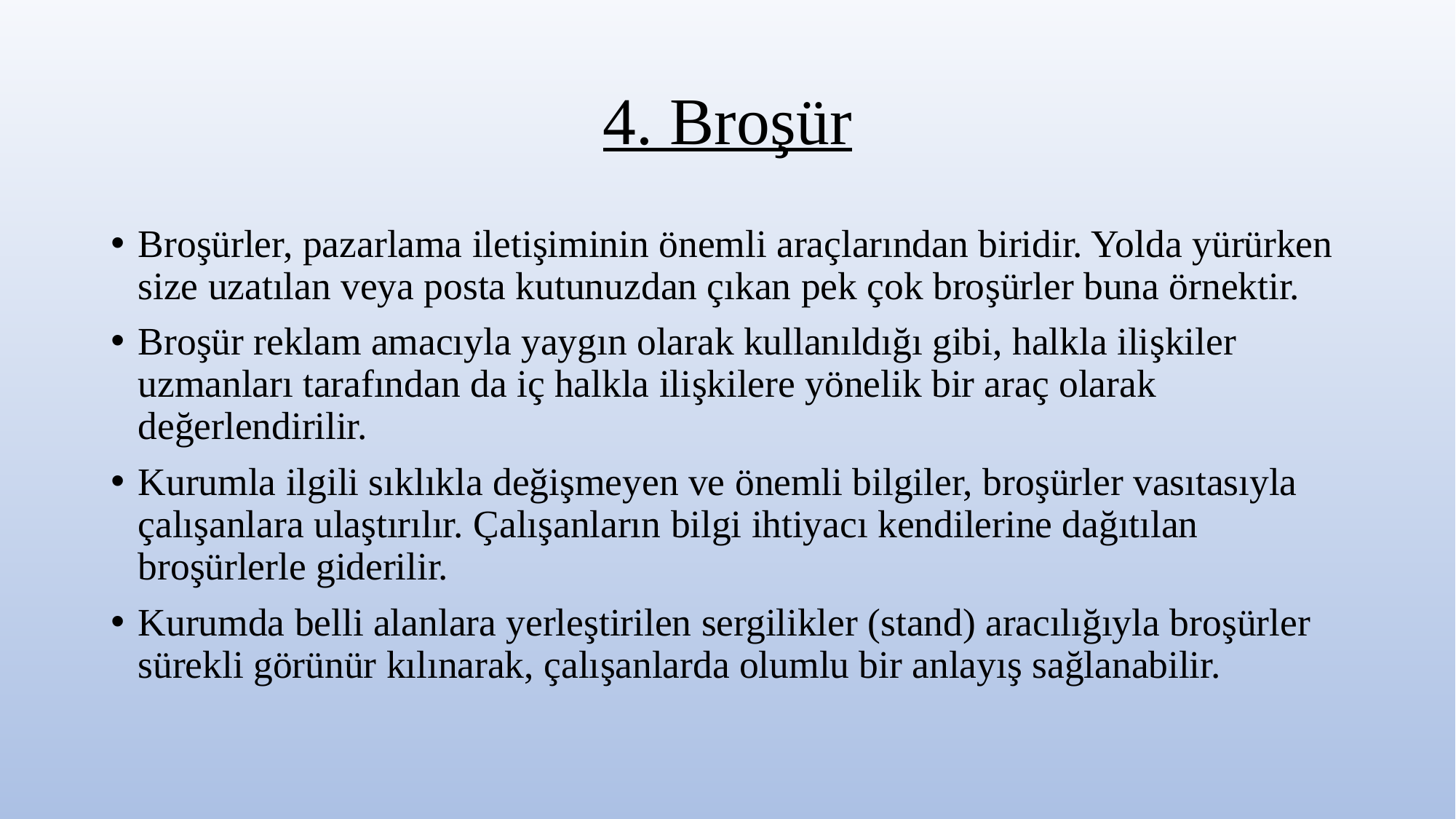

# 4. Broşür
Broşürler, pazarlama iletişiminin önemli araçlarından biridir. Yolda yürürken size uzatılan veya posta kutunuzdan çıkan pek çok broşürler buna örnektir.
Broşür reklam amacıyla yaygın olarak kullanıldığı gibi, halkla ilişkiler uzmanları tarafından da iç halkla ilişkilere yönelik bir araç olarak değerlendirilir.
Kurumla ilgili sıklıkla değişmeyen ve önemli bilgiler, broşürler vasıtasıyla çalışanlara ulaştırılır. Çalışanların bilgi ihtiyacı kendilerine dağıtılan broşürlerle giderilir.
Kurumda belli alanlara yerleştirilen sergilikler (stand) aracılığıyla broşürler sürekli görünür kılınarak, çalışanlarda olumlu bir anlayış sağlanabilir.